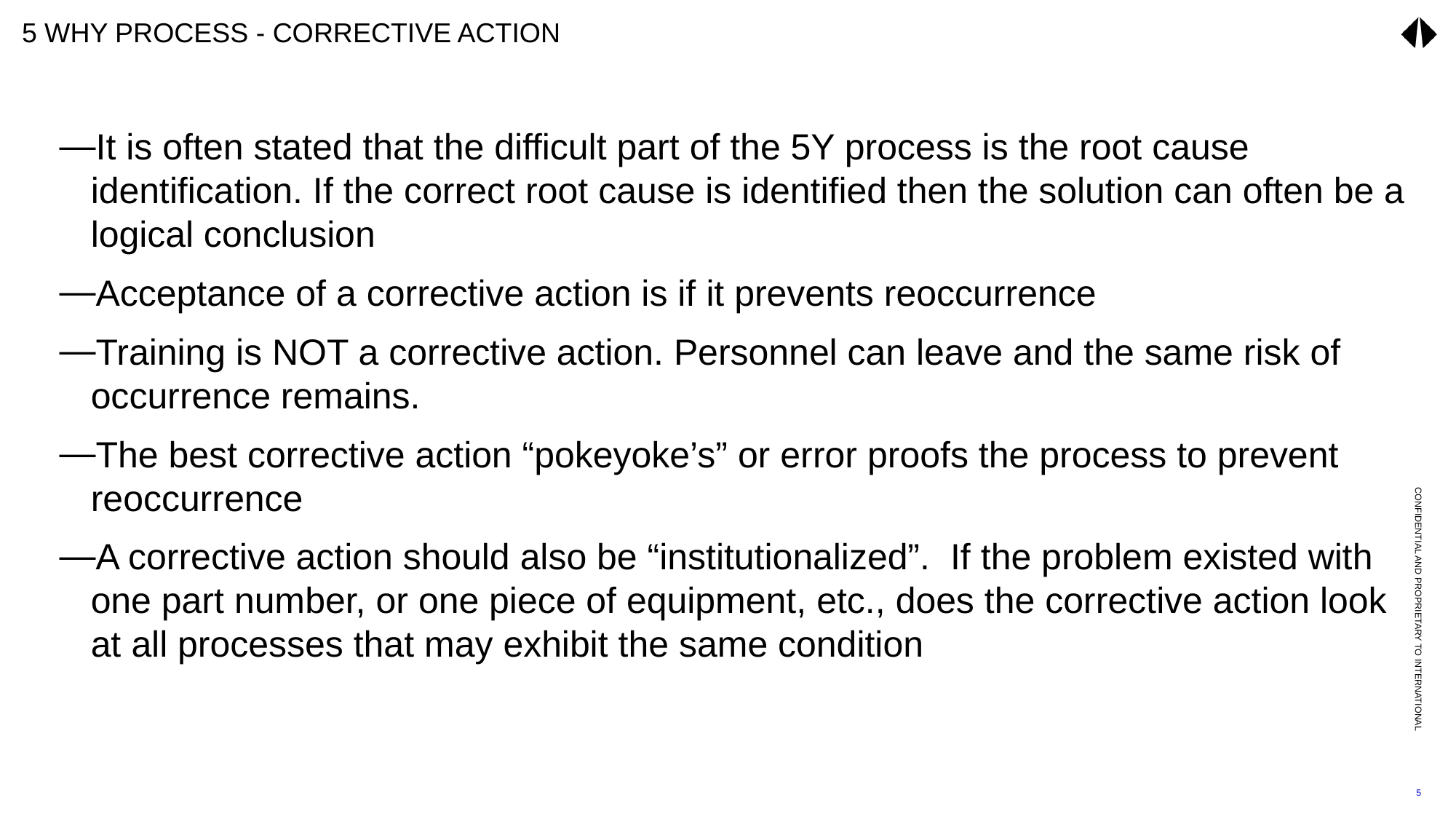

# 5 Why Process - Corrective Action
It is often stated that the difficult part of the 5Y process is the root cause identification. If the correct root cause is identified then the solution can often be a logical conclusion
Acceptance of a corrective action is if it prevents reoccurrence
Training is NOT a corrective action. Personnel can leave and the same risk of occurrence remains.
The best corrective action “pokeyoke’s” or error proofs the process to prevent reoccurrence
A corrective action should also be “institutionalized”.  If the problem existed with one part number, or one piece of equipment, etc., does the corrective action look at all processes that may exhibit the same condition
5